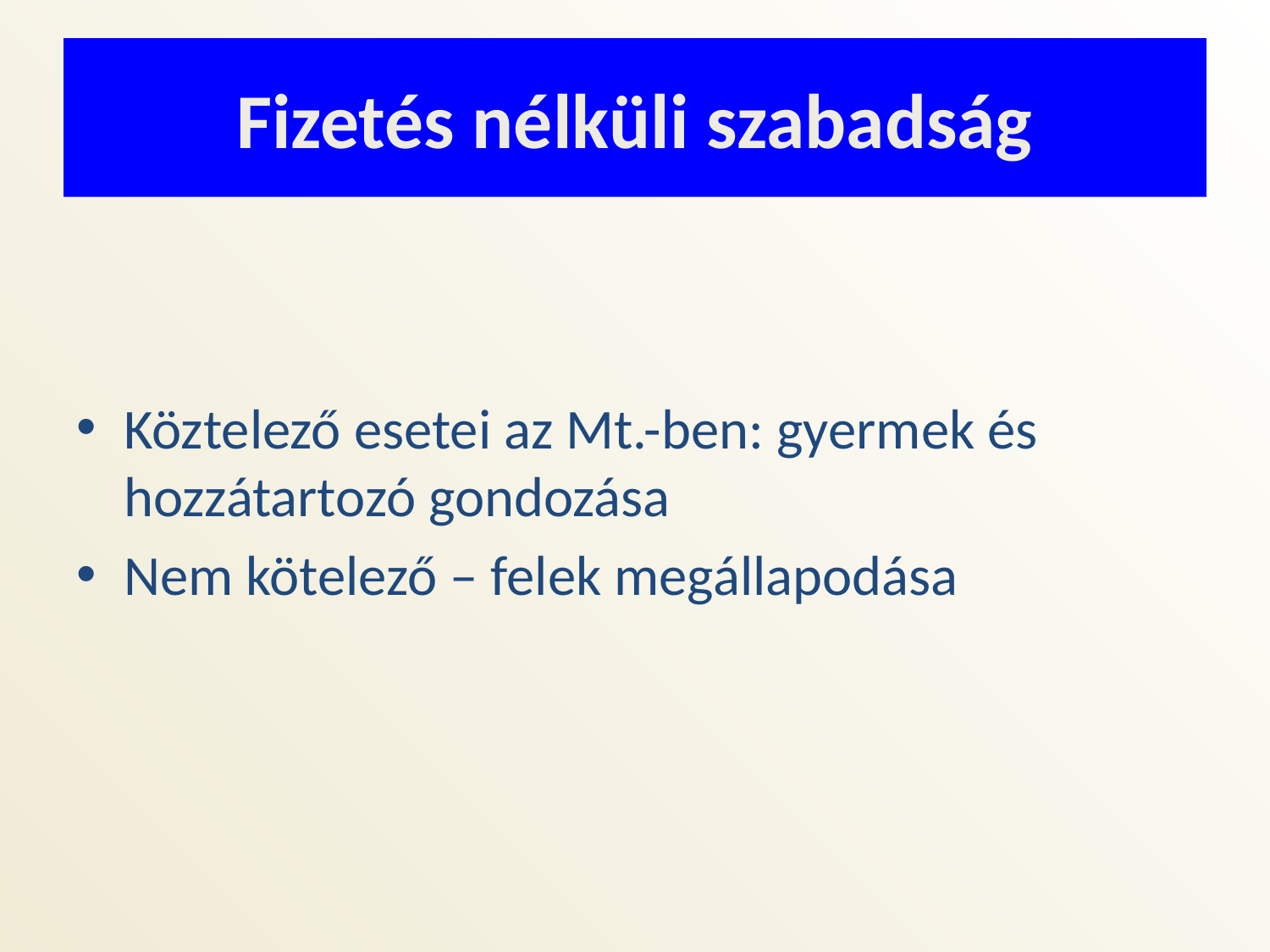

# Fizetés nélküli szabadság
Köztelező esetei az Mt.-ben: gyermek és hozzátartozó gondozása
Nem kötelező – felek megállapodása